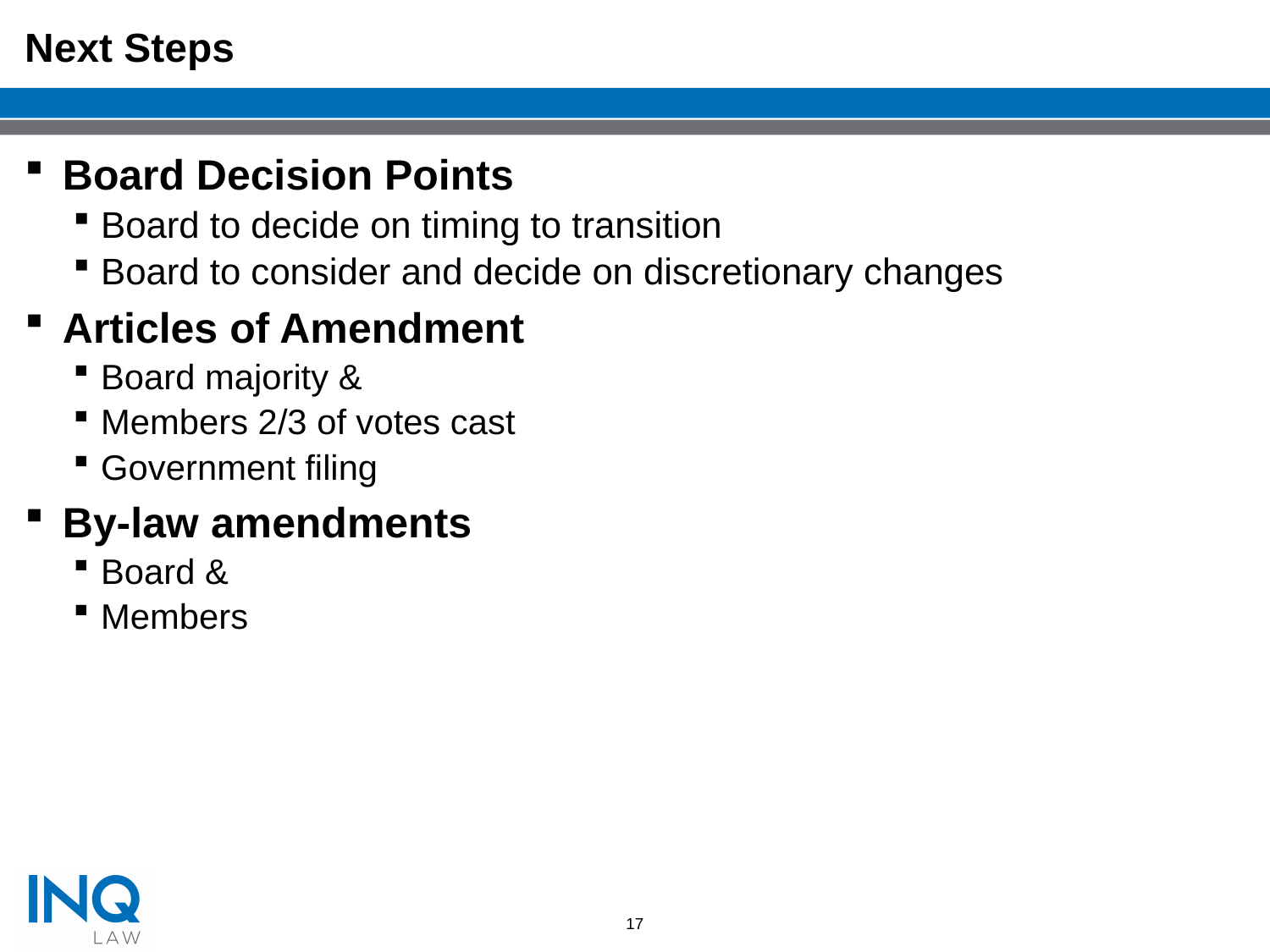

# Next Steps
Board Decision Points
Board to decide on timing to transition
Board to consider and decide on discretionary changes
Articles of Amendment
Board majority &
Members 2/3 of votes cast
Government filing
By-law amendments
Board &
Members